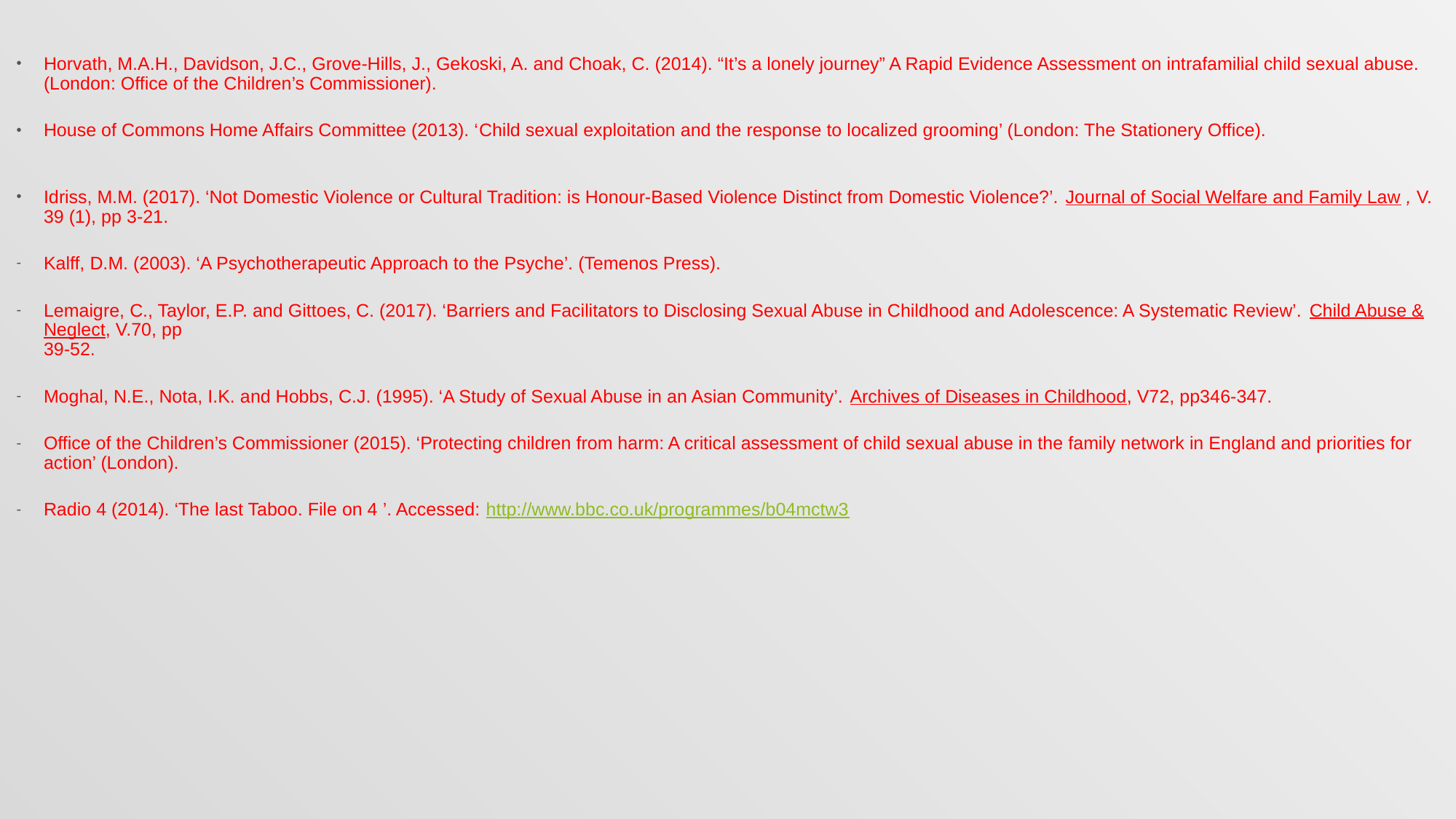

Horvath, M.A.H., Davidson, J.C., Grove-Hills, J., Gekoski, A. and Choak, C. (2014). “It’s a lonely journey” A Rapid Evidence Assessment on intrafamilial child sexual abuse. (London: Office of the Children’s Commissioner).
House of Commons Home Affairs Committee (2013). ‘Child sexual exploitation and the response to localized grooming’ (London: The Stationery Office).
Idriss, M.M. (2017). ‘Not Domestic Violence or Cultural Tradition: is Honour-Based Violence Distinct from Domestic Violence?’. Journal of Social Welfare and Family Law , V. 39 (1), pp 3-21.
Kalff, D.M. (2003). ‘A Psychotherapeutic Approach to the Psyche’. (Temenos Press).
Lemaigre, C., Taylor, E.P. and Gittoes, C. (2017). ‘Barriers and Facilitators to Disclosing Sexual Abuse in Childhood and Adolescence: A Systematic Review’. Child Abuse & Neglect, V.70, pp
39-52.
Moghal, N.E., Nota, I.K. and Hobbs, C.J. (1995). ‘A Study of Sexual Abuse in an Asian Community’. Archives of Diseases in Childhood, V72, pp346-347.
Office of the Children’s Commissioner (2015). ‘Protecting children from harm: A critical assessment of child sexual abuse in the family network in England and priorities for action’ (London).
Radio 4 (2014). ‘The last Taboo. File on 4 ’. Accessed: http://www.bbc.co.uk/programmes/b04mctw3